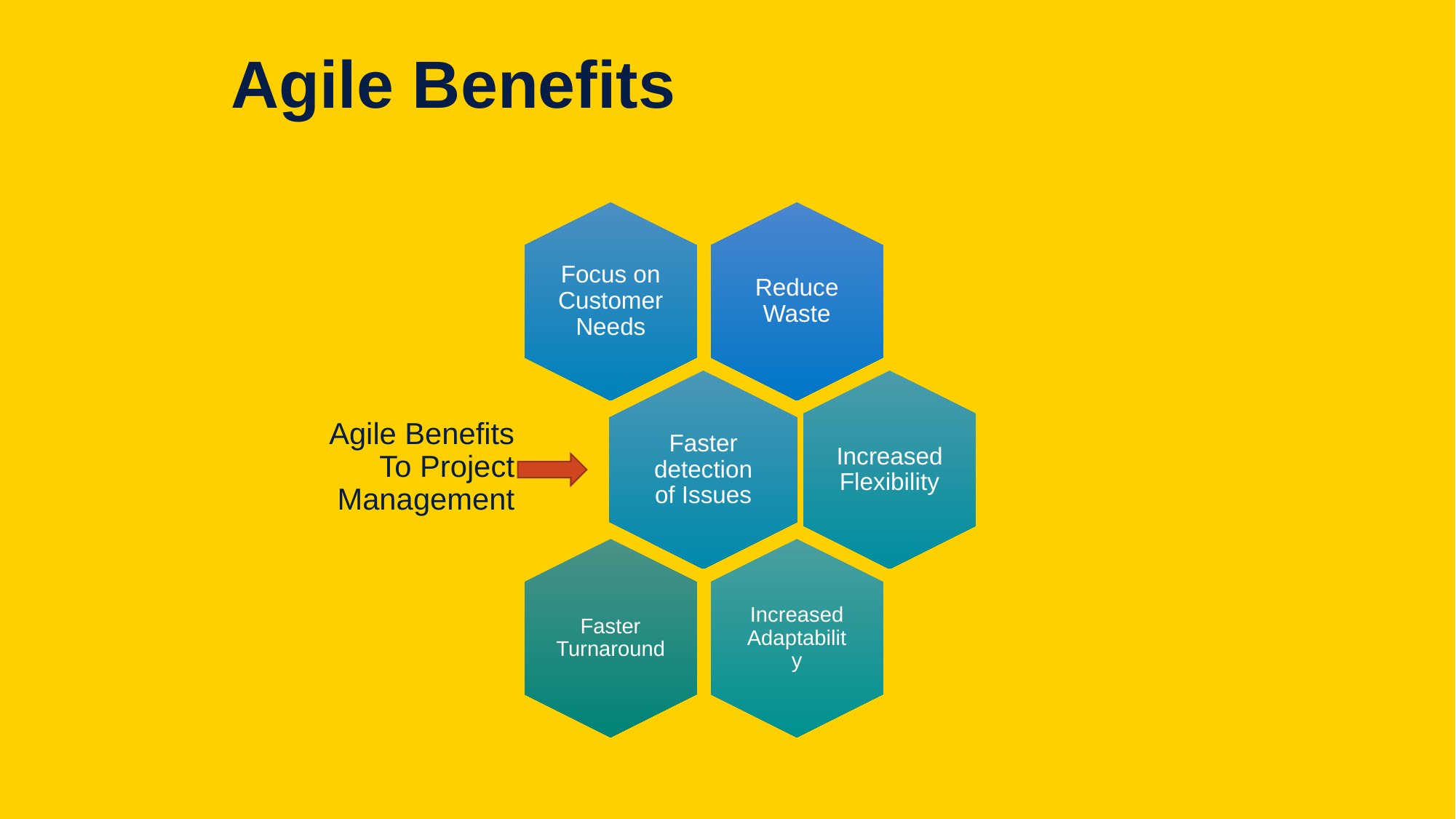

# Agile Benefits
Reduce Waste
Focus on Customer Needs
Faster detection of Issues
Agile Benefits To Project Management
Increased Flexibility
Increased Adaptability
Faster Turnaround